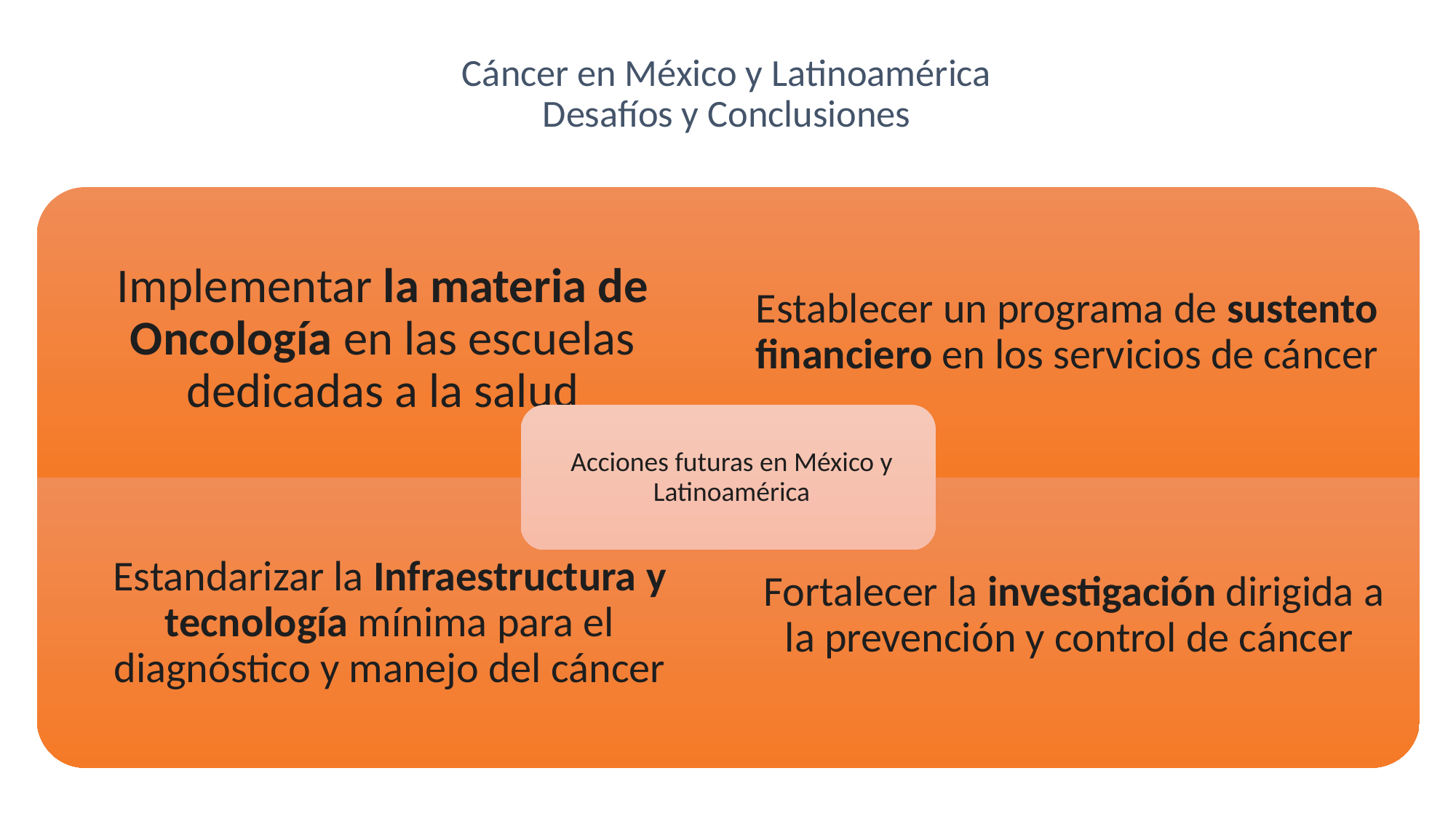

Cáncer en México y Latinoamérica
Desafíos y Conclusiones
Implementar la materia de Oncología en las escuelas dedicadas a la salud
Establecer un programa de sustento financiero en los servicios de cáncer
Estandarizar la Infraestructura y tecnología mínima para el diagnóstico y manejo del cáncer
Fortalecer la investigación dirigida a la prevención y control de cáncer
Acciones futuras en México y Latinoamérica